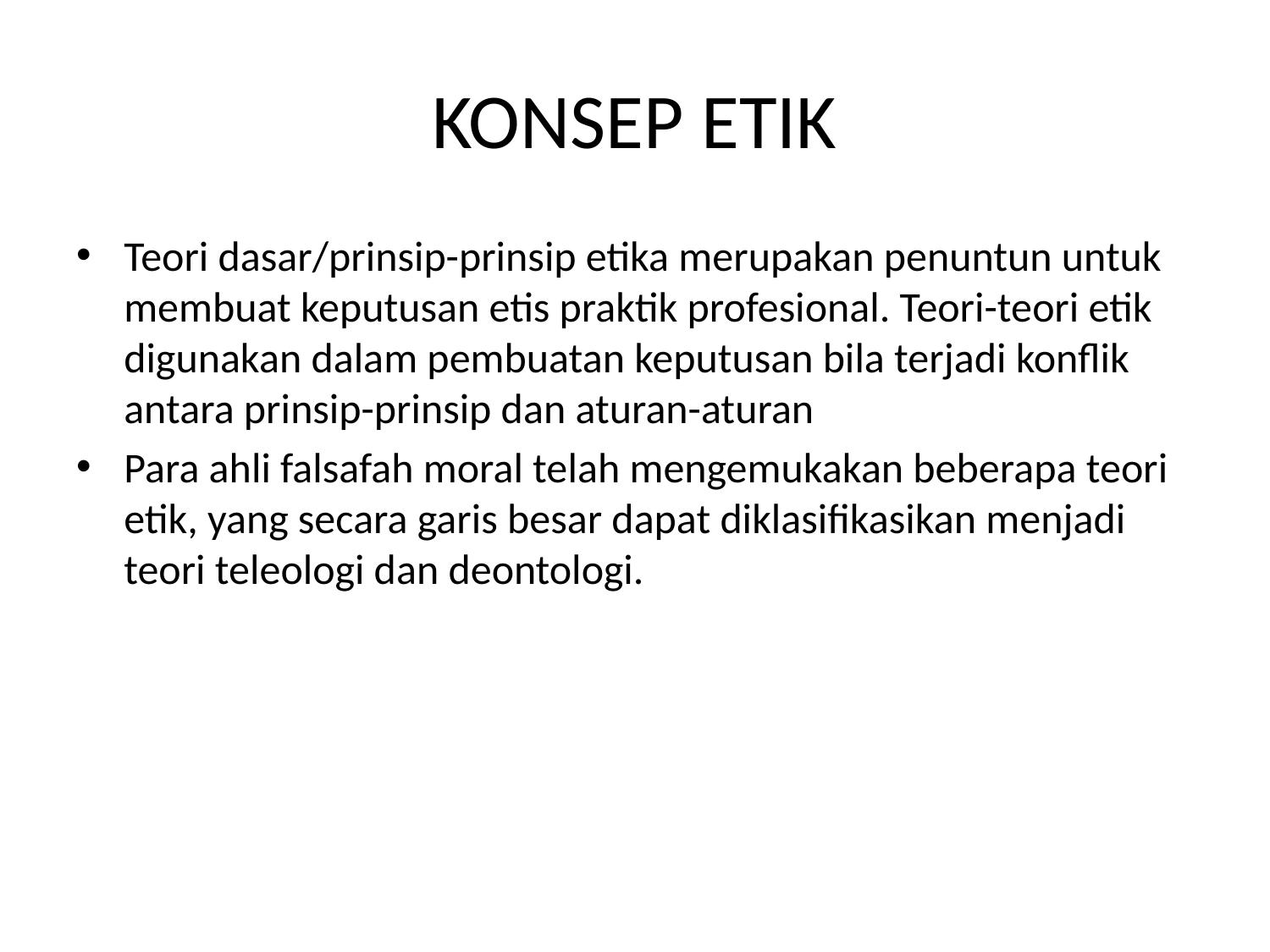

# KONSEP ETIK
Teori dasar/prinsip-prinsip etika merupakan penuntun untuk membuat keputusan etis praktik profesional. Teori-teori etik digunakan dalam pembuatan keputusan bila terjadi konflik antara prinsip-prinsip dan aturan-aturan
Para ahli falsafah moral telah mengemukakan beberapa teori etik, yang secara garis besar dapat diklasifikasikan menjadi teori teleologi dan deontologi.